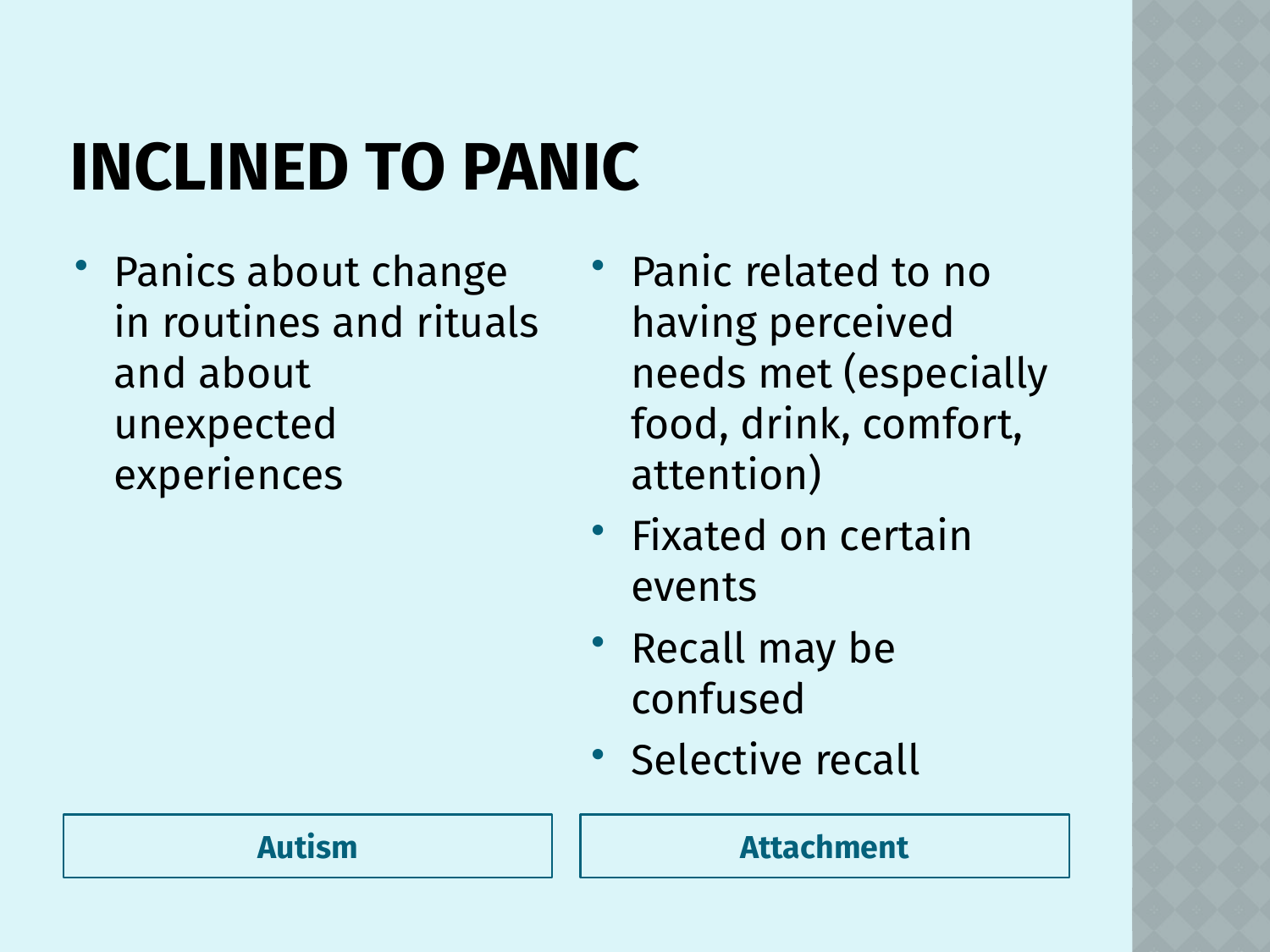

# Inclined to panic
Panics about change in routines and rituals and about unexpected experiences
Panic related to no having perceived needs met (especially food, drink, comfort, attention)
Fixated on certain events
Recall may be confused
Selective recall
Autism
Attachment